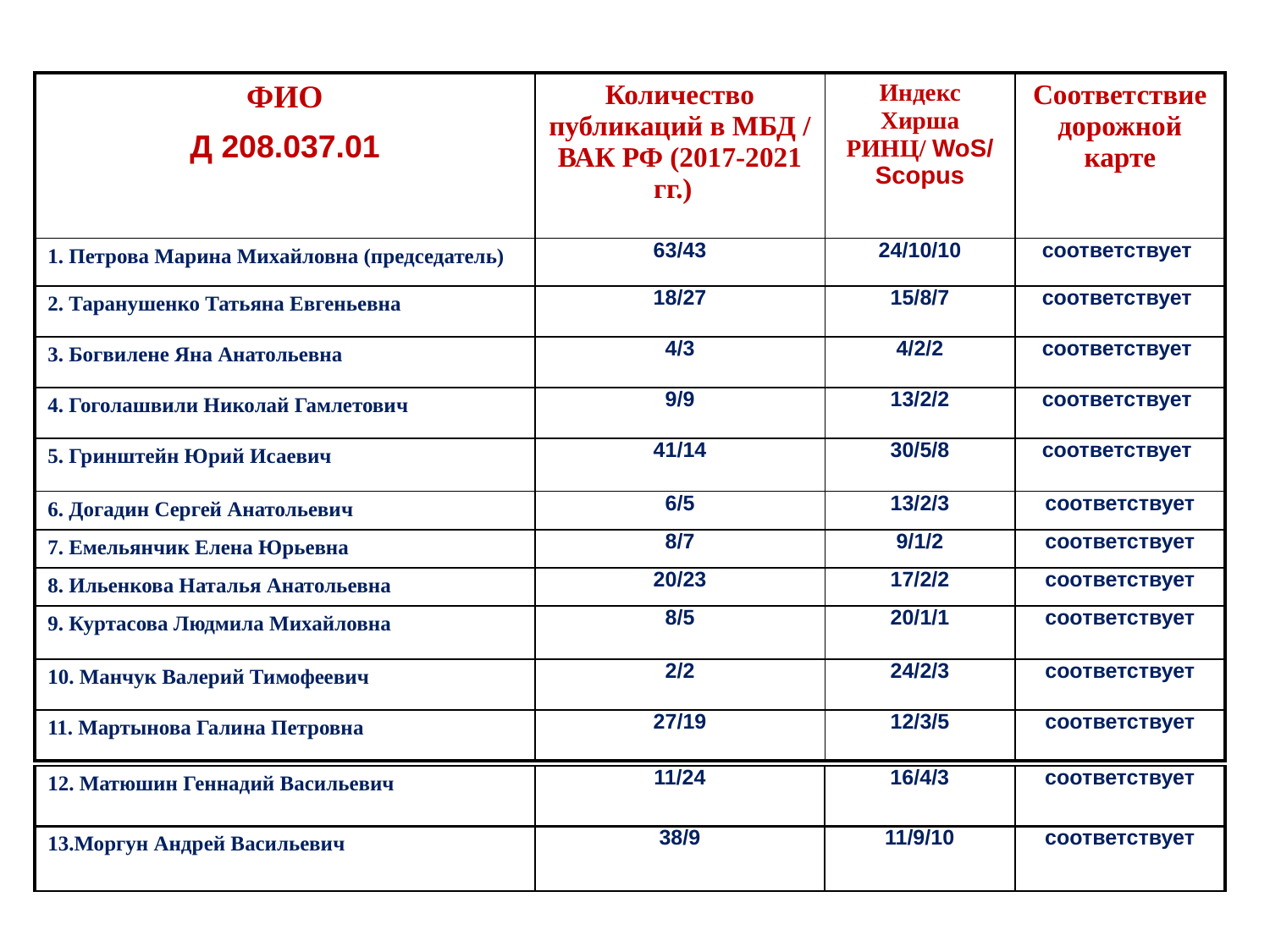

| ФИО Д 208.037.01 | Количество публикаций в МБД / ВАК РФ (2017-2021 гг.) | Индекс Хирша РИНЦ/ WoS/ Scopus | Соответствие дорожной карте |
| --- | --- | --- | --- |
| 1. Петрова Марина Михайловна (председатель) | 63/43 | 24/10/10 | соответствует |
| 2. Таранушенко Татьяна Евгеньевна | 18/27 | 15/8/7 | соответствует |
| 3. Богвилене Яна Анатольевна | 4/3 | 4/2/2 | соответствует |
| 4. Гоголашвили Николай Гамлетович | 9/9 | 13/2/2 | соответствует |
| 5. Гринштейн Юрий Исаевич | 41/14 | 30/5/8 | соответствует |
| 6. Догадин Сергей Анатольевич | 6/5 | 13/2/3 | соответствует |
| 7. Емельянчик Елена Юрьевна | 8/7 | 9/1/2 | соответствует |
| 8. Ильенкова Наталья Анатольевна | 20/23 | 17/2/2 | соответствует |
| 9. Куртасова Людмила Михайловна | 8/5 | 20/1/1 | соответствует |
| 10. Манчук Валерий Тимофеевич | 2/2 | 24/2/3 | соответствует |
| 11. Мартынова Галина Петровна | 27/19 | 12/3/5 | соответствует |
| 12. Матюшин Геннадий Васильевич | 11/24 | 16/4/3 | соответствует |
| --- | --- | --- | --- |
| 13.Моргун Андрей Васильевич | 38/9 | 11/9/10 | соответствует |
| --- | --- | --- | --- |